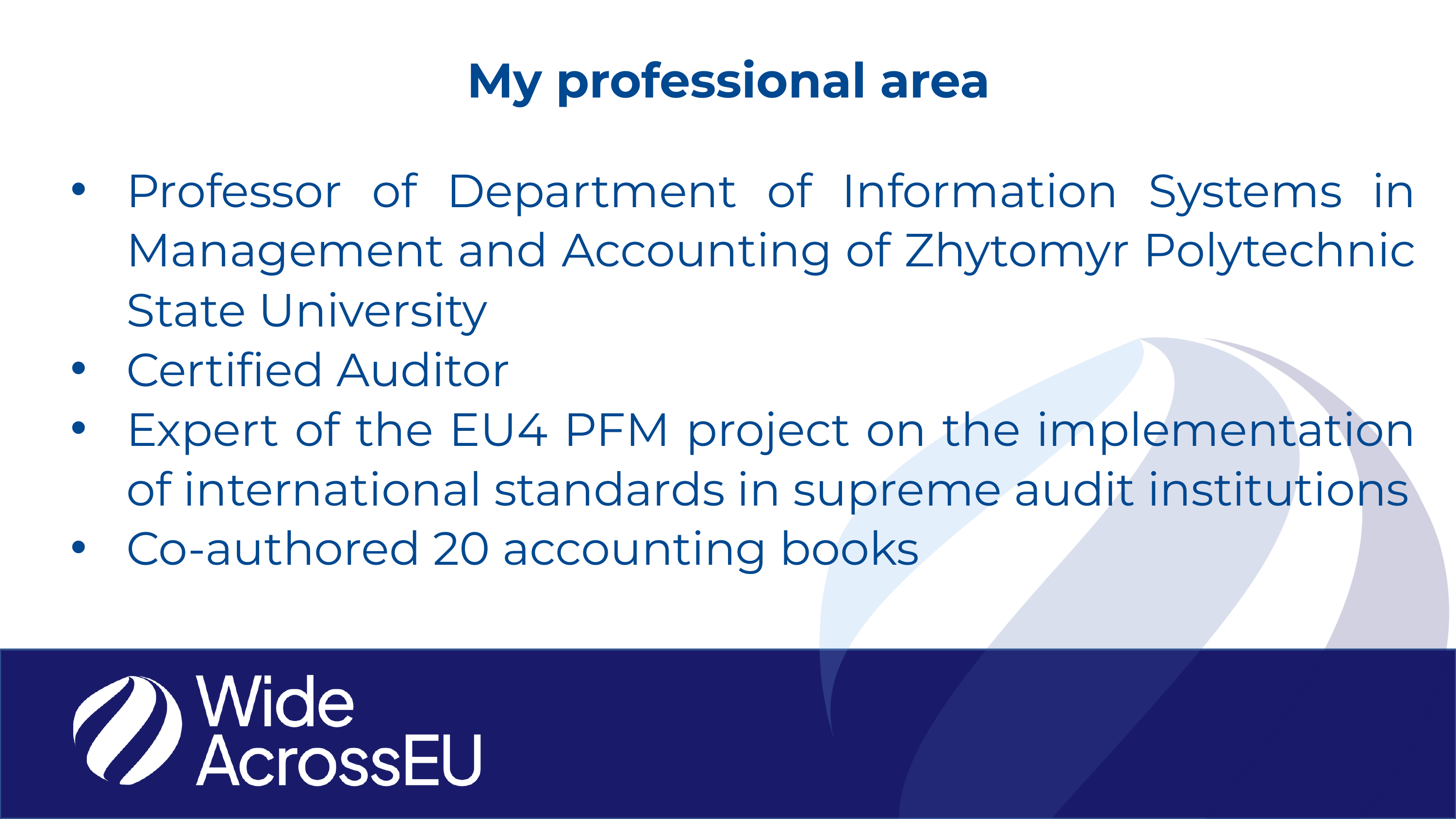

My professional area
Professor of Department of Information Systems in Management and Accounting of Zhytomyr Polytechnic State University
Certified Auditor
Expert of the EU4 PFM project on the implementation of international standards in supreme audit institutions
Co-authored 20 accounting books